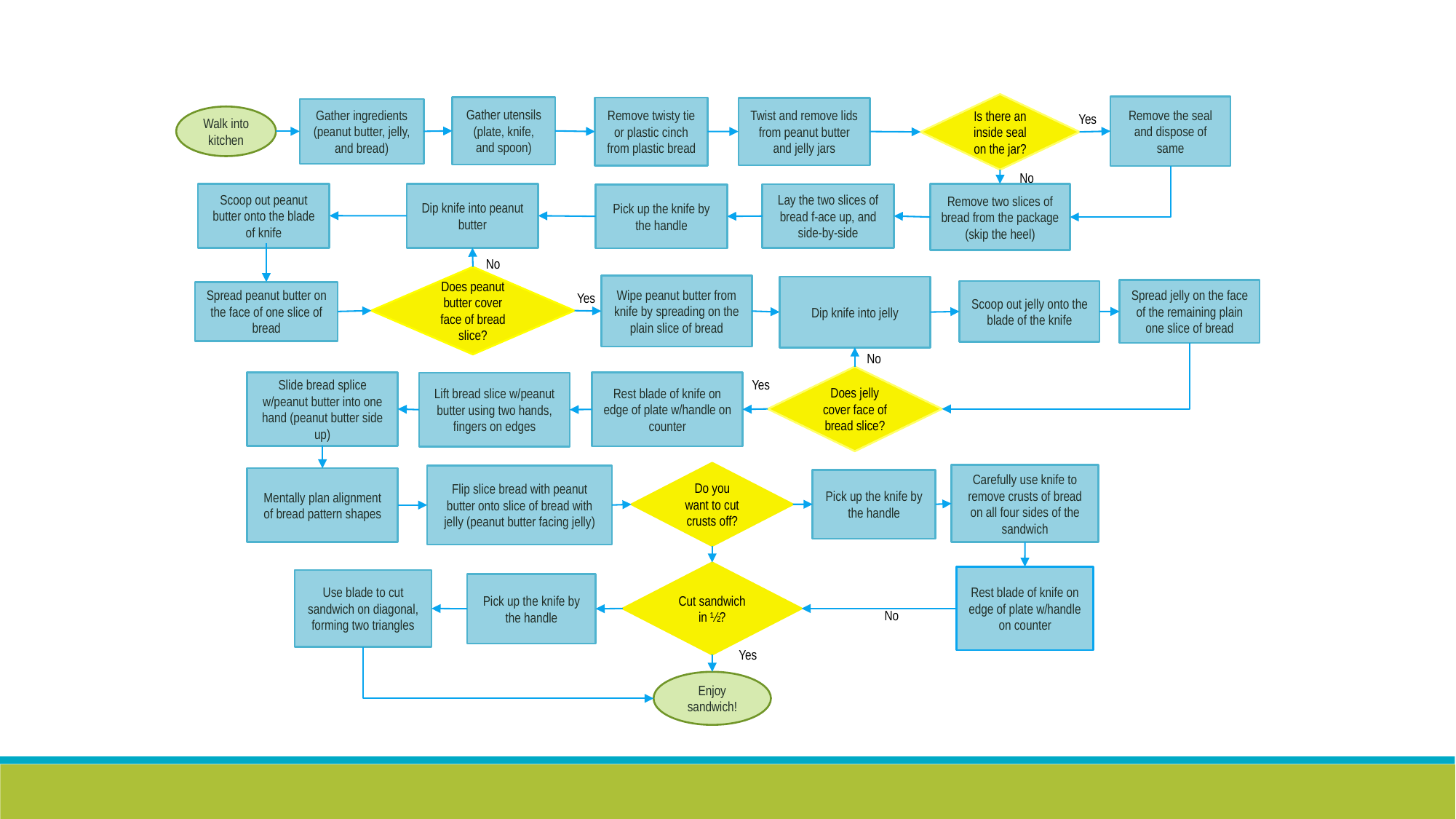

Is there an inside seal on the jar?
Remove the seal and dispose of same
Gather utensils (plate, knife, and spoon)
Remove twisty tie or plastic cinch from plastic bread
Twist and remove lids from peanut butter and jelly jars
Gather ingredients (peanut butter, jelly, and bread)
Yes
Walk into kitchen
No
Scoop out peanut butter onto the blade of knife
Dip knife into peanut butter
Remove two slices of bread from the package (skip the heel)
Lay the two slices of bread f-ace up, and side-by-side
Pick up the knife by the handle
No
Does peanut butter cover face of bread slice?
Wipe peanut butter from knife by spreading on the plain slice of bread
Dip knife into jelly
Spread jelly on the face of the remaining plain one slice of bread
Scoop out jelly onto the blade of the knife
Spread peanut butter on the face of one slice of bread
Yes
No
Does jelly cover face of bread slice?
Yes
Slide bread splice w/peanut butter into one hand (peanut butter side up)
Rest blade of knife on edge of plate w/handle on counter
Lift bread slice w/peanut butter using two hands, fingers on edges
Do you want to cut crusts off?
Carefully use knife to remove crusts of bread on all four sides of the sandwich
Flip slice bread with peanut butter onto slice of bread with jelly (peanut butter facing jelly)
Mentally plan alignment of bread pattern shapes
Pick up the knife by the handle
Cut sandwich in ½?
Rest blade of knife on edge of plate w/handle on counter
Use blade to cut sandwich on diagonal, forming two triangles
Pick up the knife by the handle
No
Yes
Enjoy sandwich!